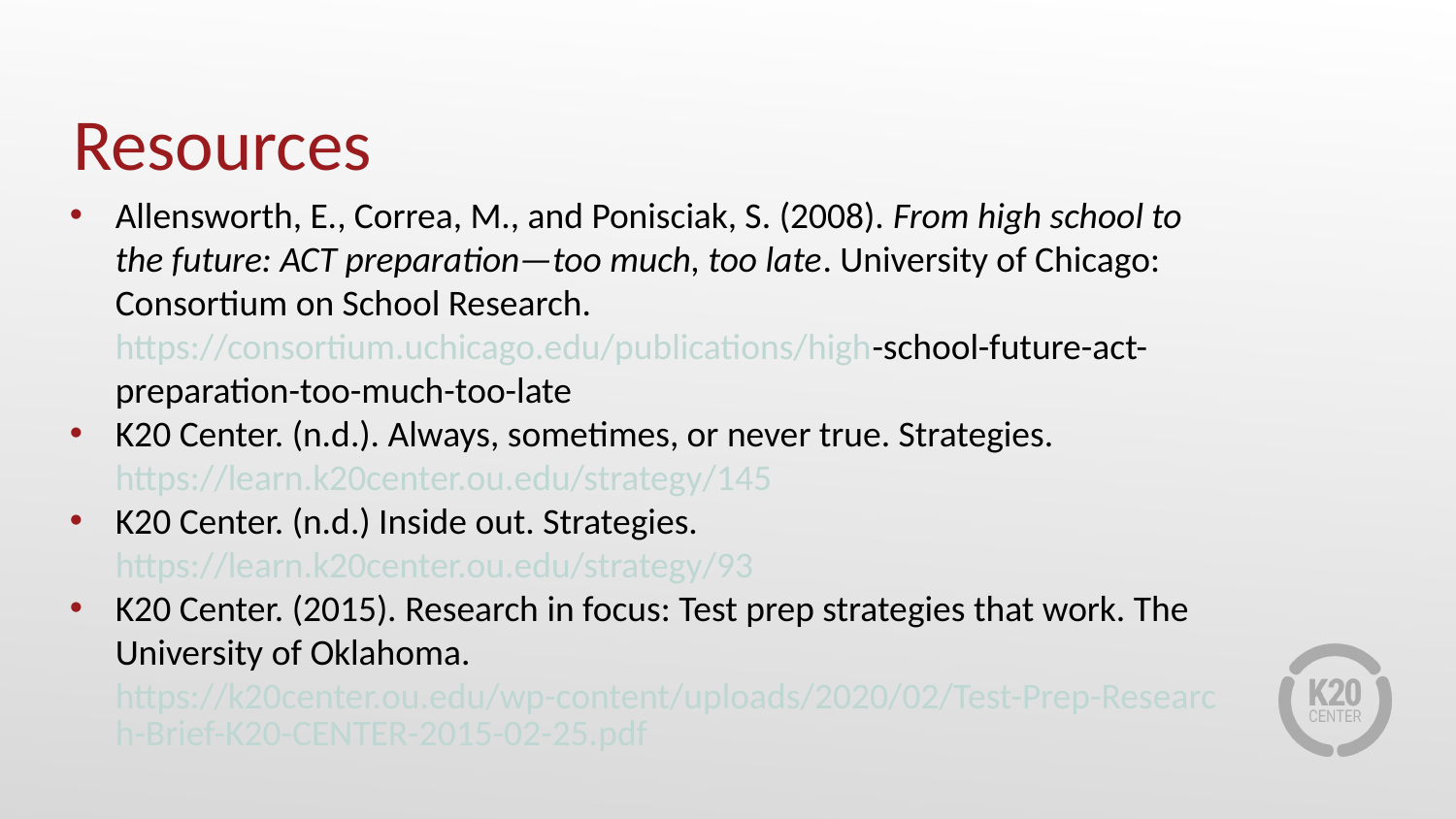

# Resources
Allensworth, E., Correa, M., and Ponisciak, S. (2008). From high school to the future: ACT preparation—too much, too late. University of Chicago: Consortium on School Research. https://consortium.uchicago.edu/publications/high-school-future-act-preparation-too-much-too-late
K20 Center. (n.d.). Always, sometimes, or never true. Strategies. https://learn.k20center.ou.edu/strategy/145
K20 Center. (n.d.) Inside out. Strategies. https://learn.k20center.ou.edu/strategy/93
K20 Center. (2015). Research in focus: Test prep strategies that work. The University of Oklahoma. https://k20center.ou.edu/wp-content/uploads/2020/02/Test-Prep-Research-Brief-K20-CENTER-2015-02-25.pdf